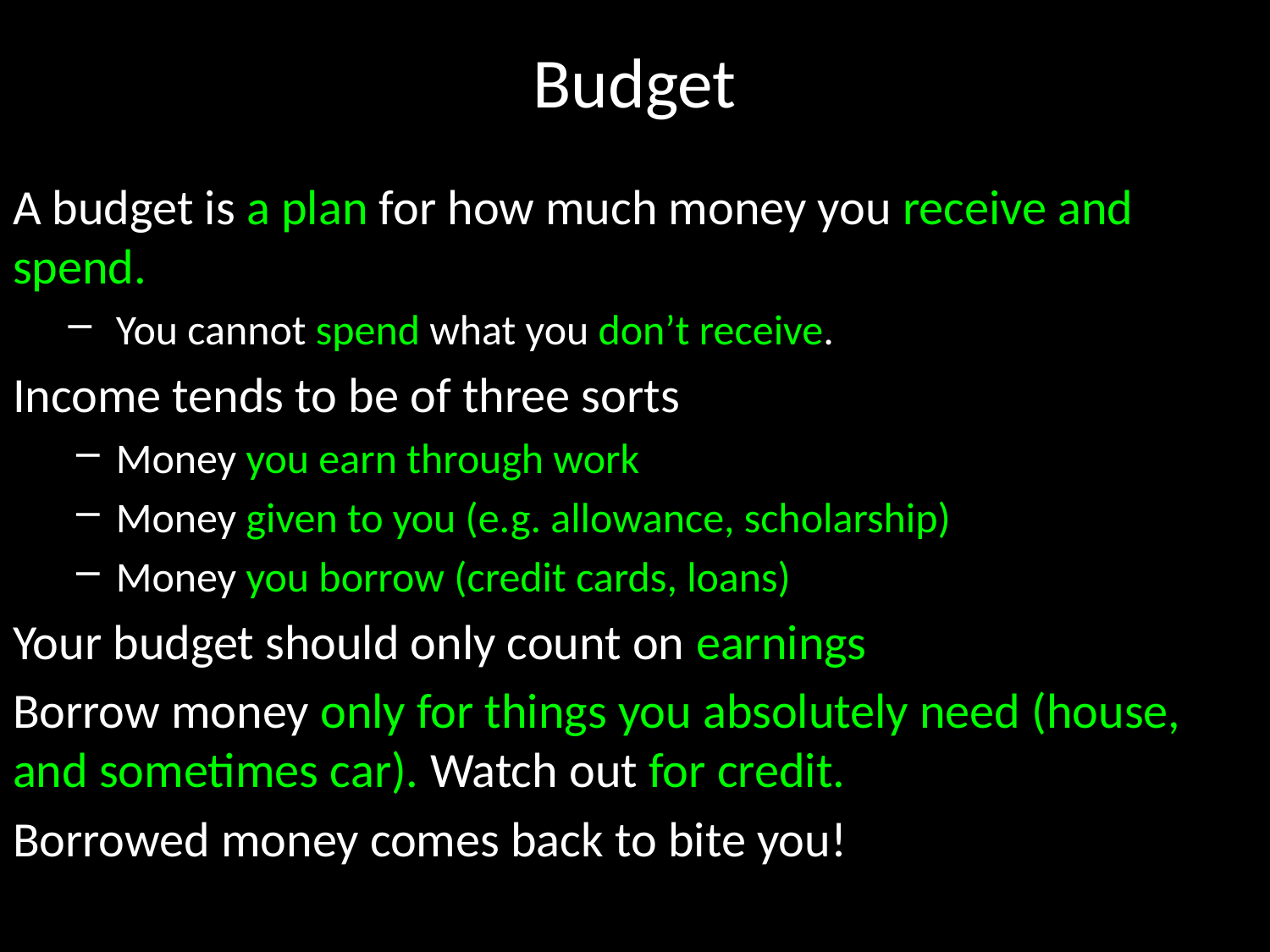

# Budget
A budget is a plan for how much money you receive and spend.
You cannot spend what you don’t receive.
Income tends to be of three sorts
Money you earn through work
Money given to you (e.g. allowance, scholarship)
Money you borrow (credit cards, loans)
Your budget should only count on earnings
Borrow money only for things you absolutely need (house, and sometimes car). Watch out for credit.
Borrowed money comes back to bite you!